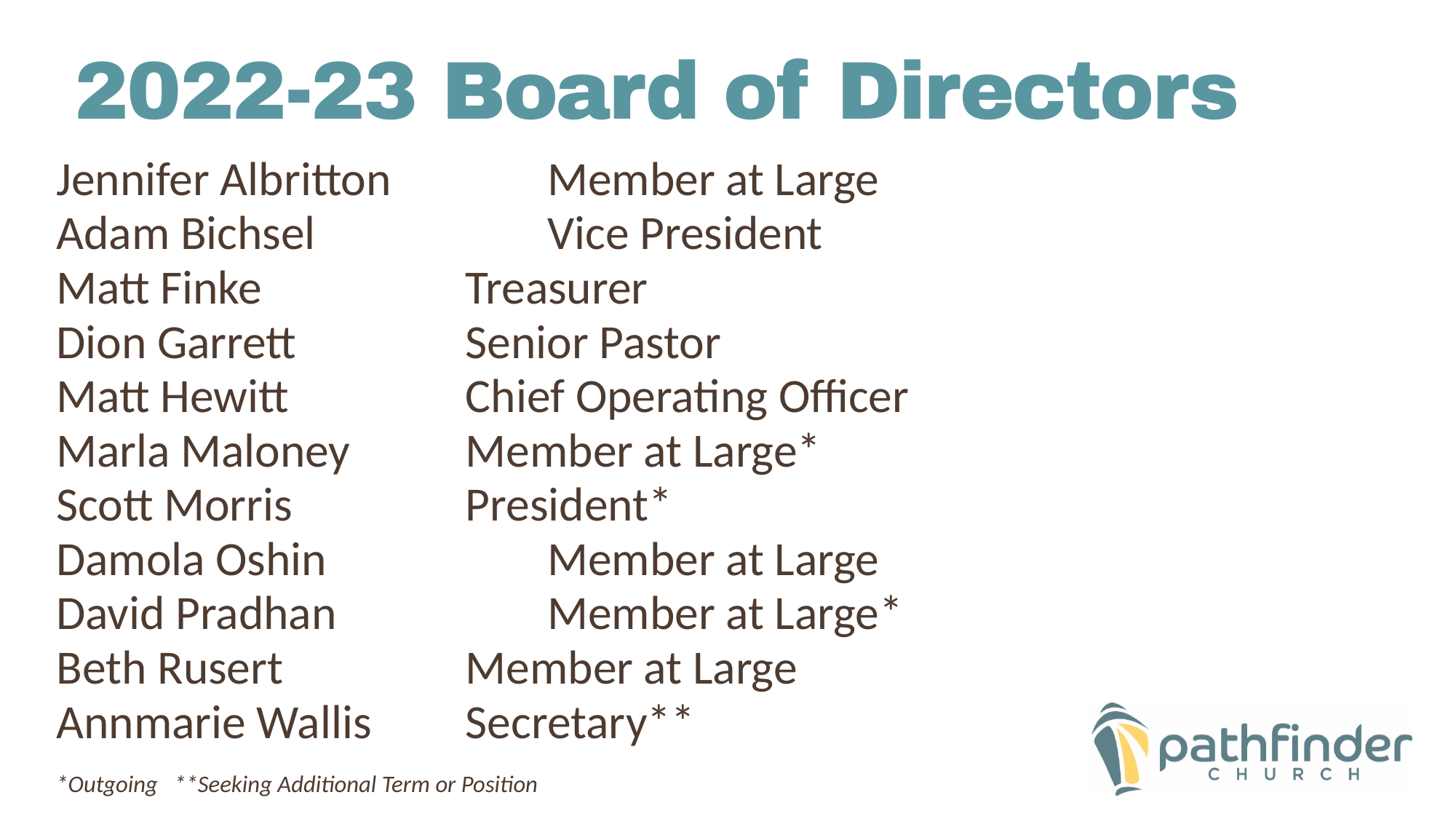

# 2022-23 Board of Directors
Jennifer Albritton		Member at Large
Adam Bichsel			Vice President
Matt Finke			Treasurer
Dion Garrett			Senior Pastor
Matt Hewitt			Chief Operating Officer
Marla Maloney		Member at Large*
Scott Morris			President*
Damola Oshin			Member at Large
David Pradhan			Member at Large*
Beth Rusert			Member at Large
Annmarie Wallis		Secretary**

*Outgoing   **Seeking Additional Term or Position